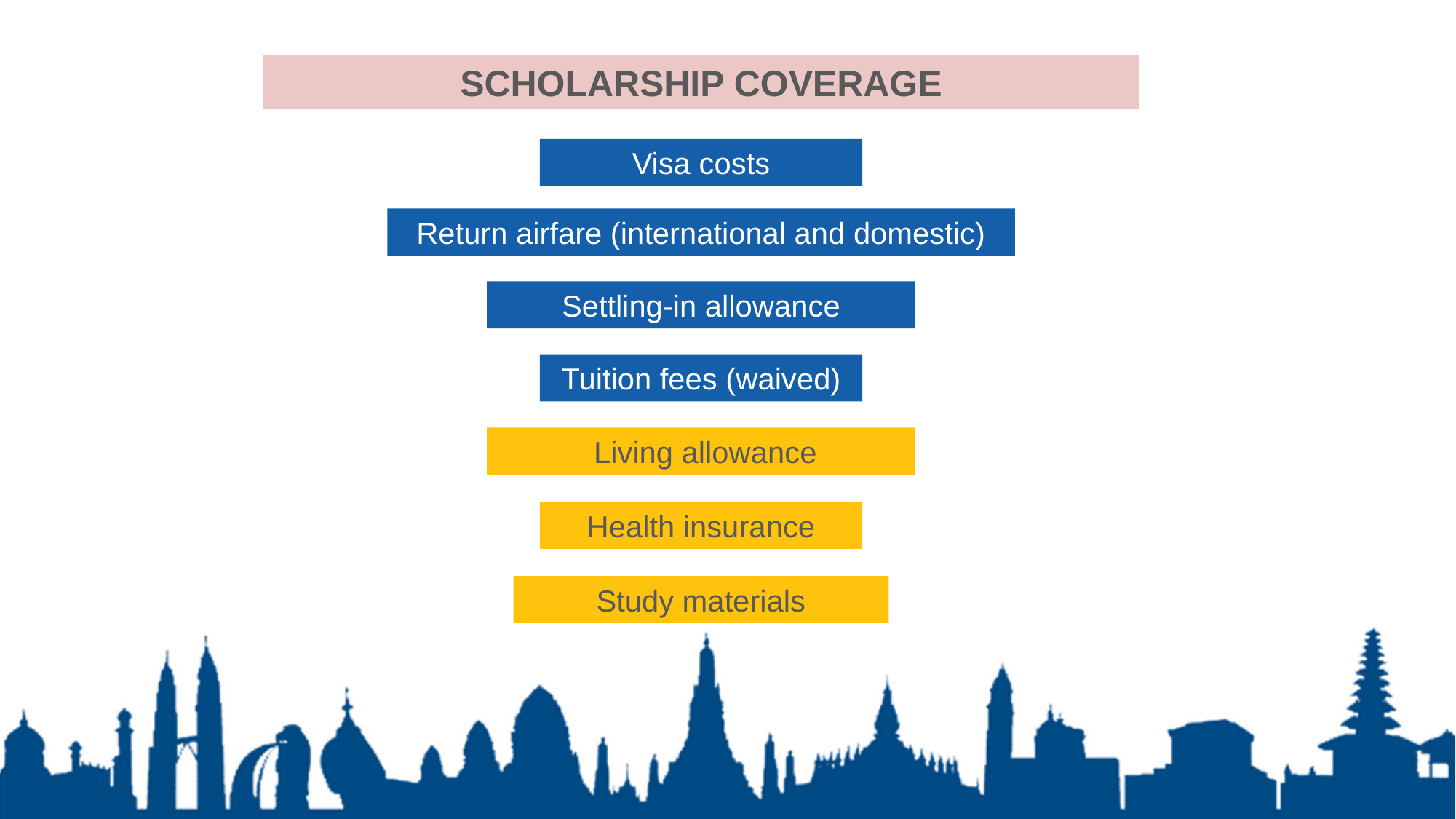

SCHOLARSHIP COVERAGE
Visa costs
Return airfare (international and domestic)
Settling-in allowance
Tuition fees (waived)
 Living allowance
Health insurance
Study materials